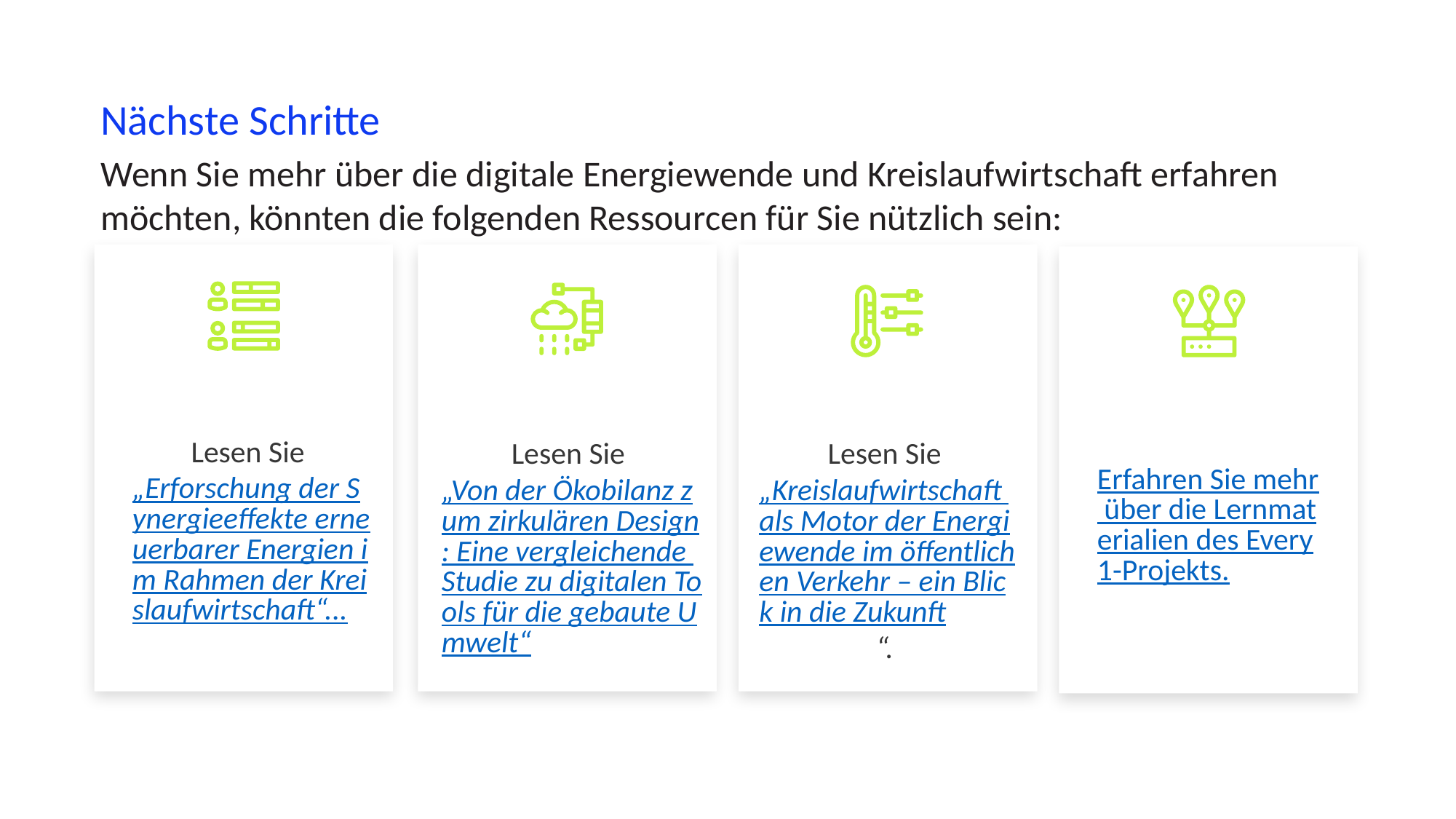

Nächste Schritte
Wenn Sie mehr über die digitale Energiewende und Kreislaufwirtschaft erfahren möchten, könnten die folgenden Ressourcen für Sie nützlich sein:

Lesen Sie „Erforschung der Synergieeffekte erneuerbarer Energien im Rahmen der Kreislaufwirtschaft“...
Lesen Sie „Von der Ökobilanz zum zirkulären Design: Eine vergleichende Studie zu digitalen Tools für die gebaute Umwelt“
Lesen Sie „Kreislaufwirtschaft als Motor der Energiewende im öffentlichen Verkehr – ein Blick in die Zukunft“.
Erfahren Sie mehr über die Lernmaterialien des Every1-Projekts.